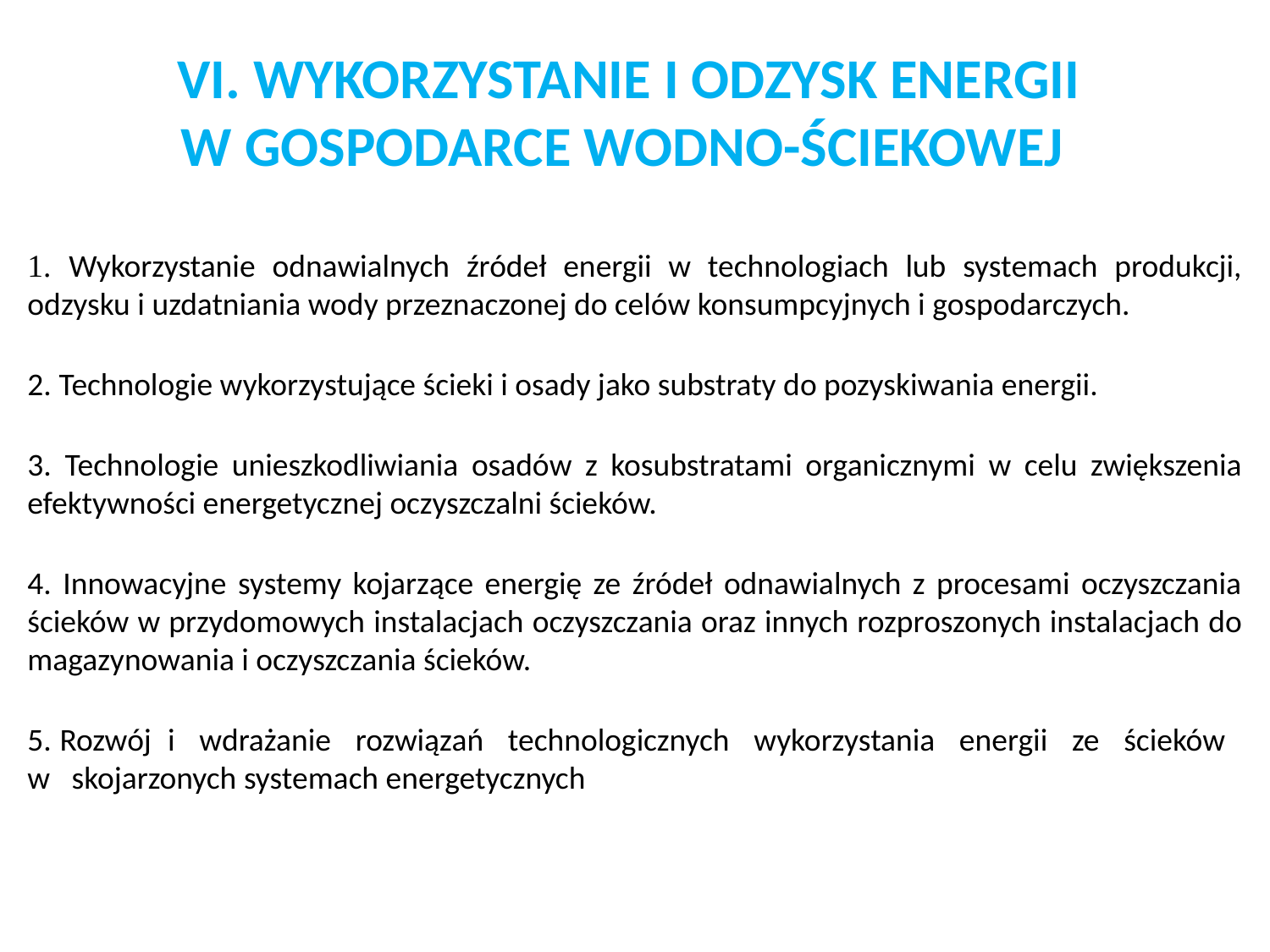

VI. WYKORZYSTANIE I ODZYSK ENERGII
W GOSPODARCE WODNO-ŚCIEKOWEJ

1. Wykorzystanie odnawialnych źródeł energii w technologiach lub systemach produkcji, odzysku i uzdatniania wody przeznaczonej do celów konsumpcyjnych i gospodarczych.
2. Technologie wykorzystujące ścieki i osady jako substraty do pozyskiwania energii.
3. Technologie unieszkodliwiania osadów z kosubstratami organicznymi w celu zwiększenia efektywności energetycznej oczyszczalni ścieków.
4. Innowacyjne systemy kojarzące energię ze źródeł odnawialnych z procesami oczyszczania ścieków w przydomowych instalacjach oczyszczania oraz innych rozproszonych instalacjach do magazynowania i oczyszczania ścieków.
5. Rozwój  i   wdrażanie   rozwiązań   technologicznych   wykorzystania   energii   ze   ścieków   w   skojarzonych systemach energetycznych